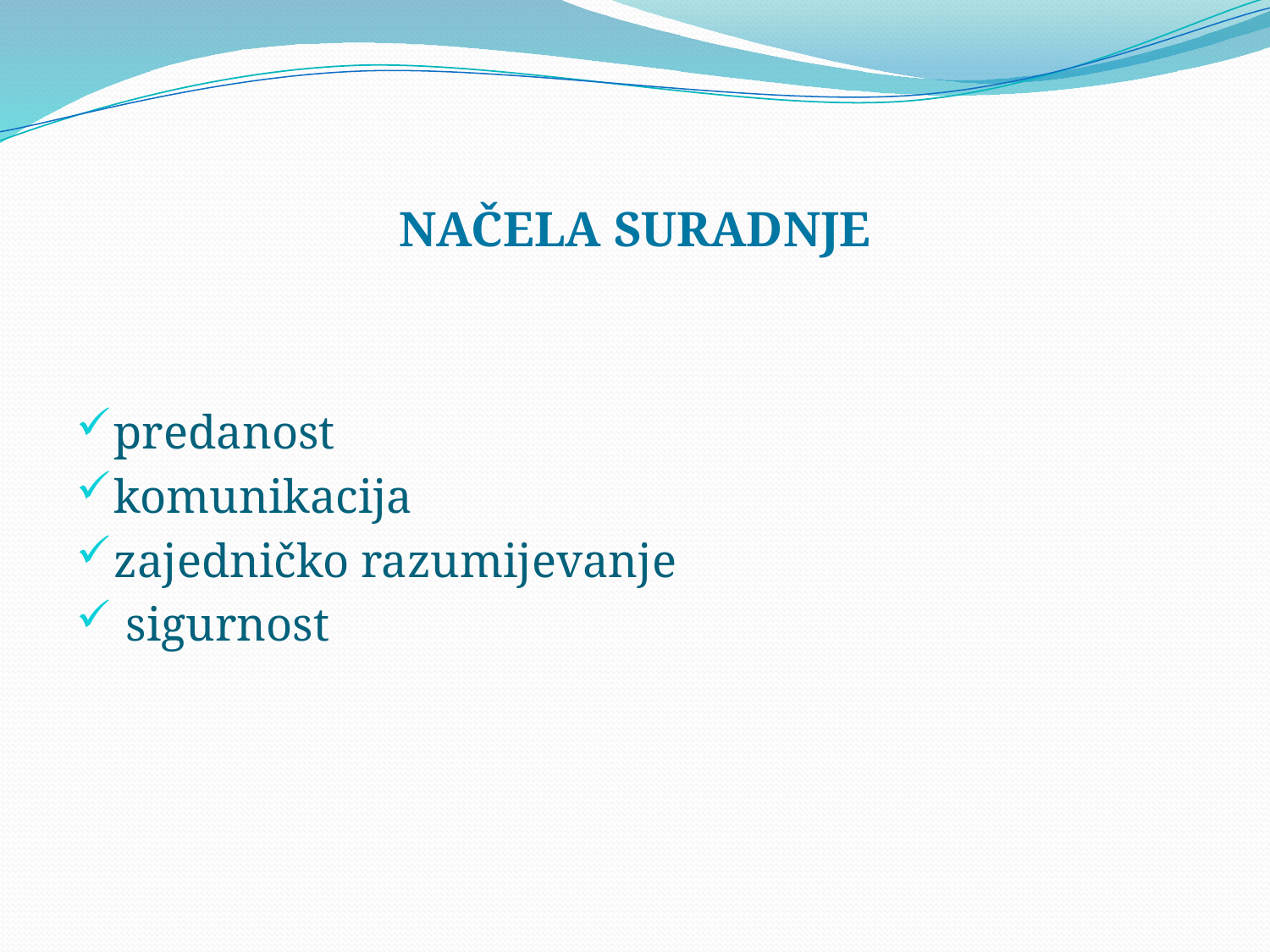

# NAČELA SURADNJE

predanost
komunikacija
zajedničko razumijevanje
 sigurnost